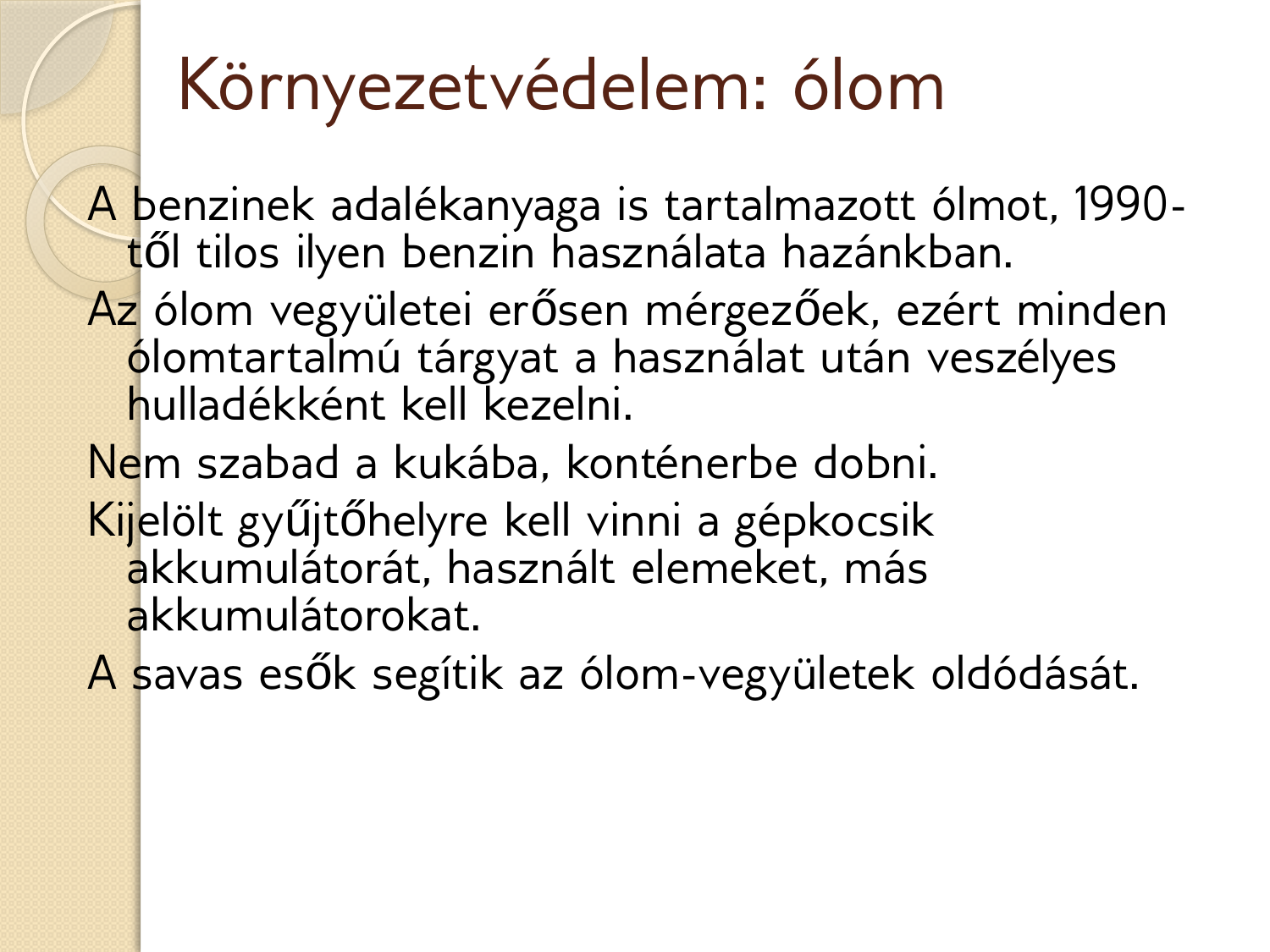

# Környezetvédelem: ólom
A benzinek adalékanyaga is tartalmazott ólmot, 1990-től tilos ilyen benzin használata hazánkban.
Az ólom vegyületei erősen mérgezőek, ezért minden ólomtartalmú tárgyat a használat után veszélyes hulladékként kell kezelni.
Nem szabad a kukába, konténerbe dobni.
Kijelölt gyűjtőhelyre kell vinni a gépkocsik akkumulátorát, használt elemeket, más akkumulátorokat.
A savas esők segítik az ólom-vegyületek oldódását.